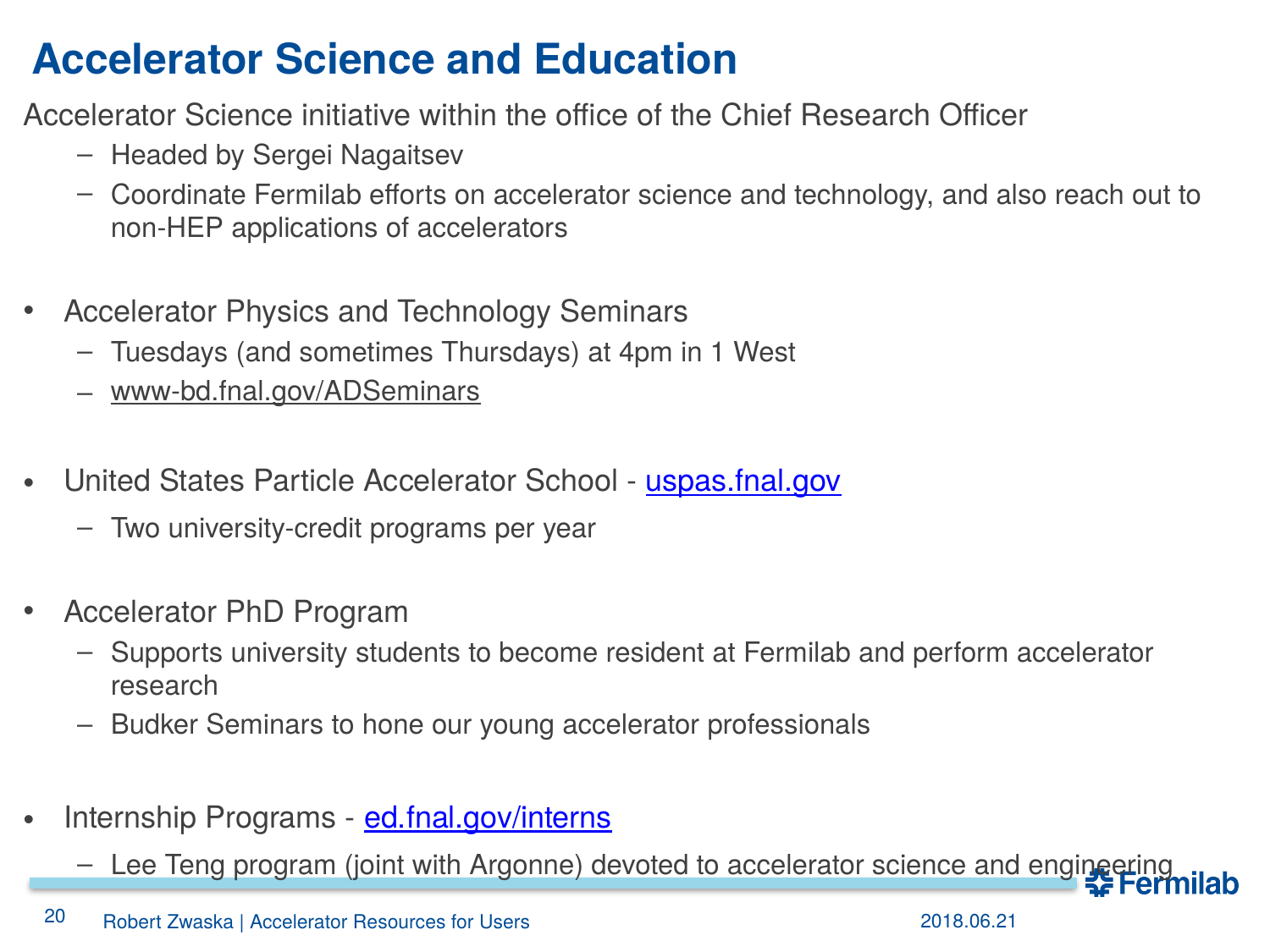

# Accelerator Science and Education
Accelerator Science initiative within the office of the Chief Research Officer
Headed by Sergei Nagaitsev
Coordinate Fermilab efforts on accelerator science and technology, and also reach out to non-HEP applications of accelerators

Accelerator Physics and Technology Seminars
Tuesdays (and sometimes Thursdays) at 4pm in 1 West
www-bd.fnal.gov/ADSeminars

United States Particle Accelerator School - uspas.fnal.gov
Two university-credit programs per year

Accelerator PhD Program
Supports university students to become resident at Fermilab and perform accelerator research
Budker Seminars to hone our young accelerator professionals

Internship Programs - ed.fnal.gov/interns
Lee Teng program (joint with Argonne) devoted to accelerator science and engineering